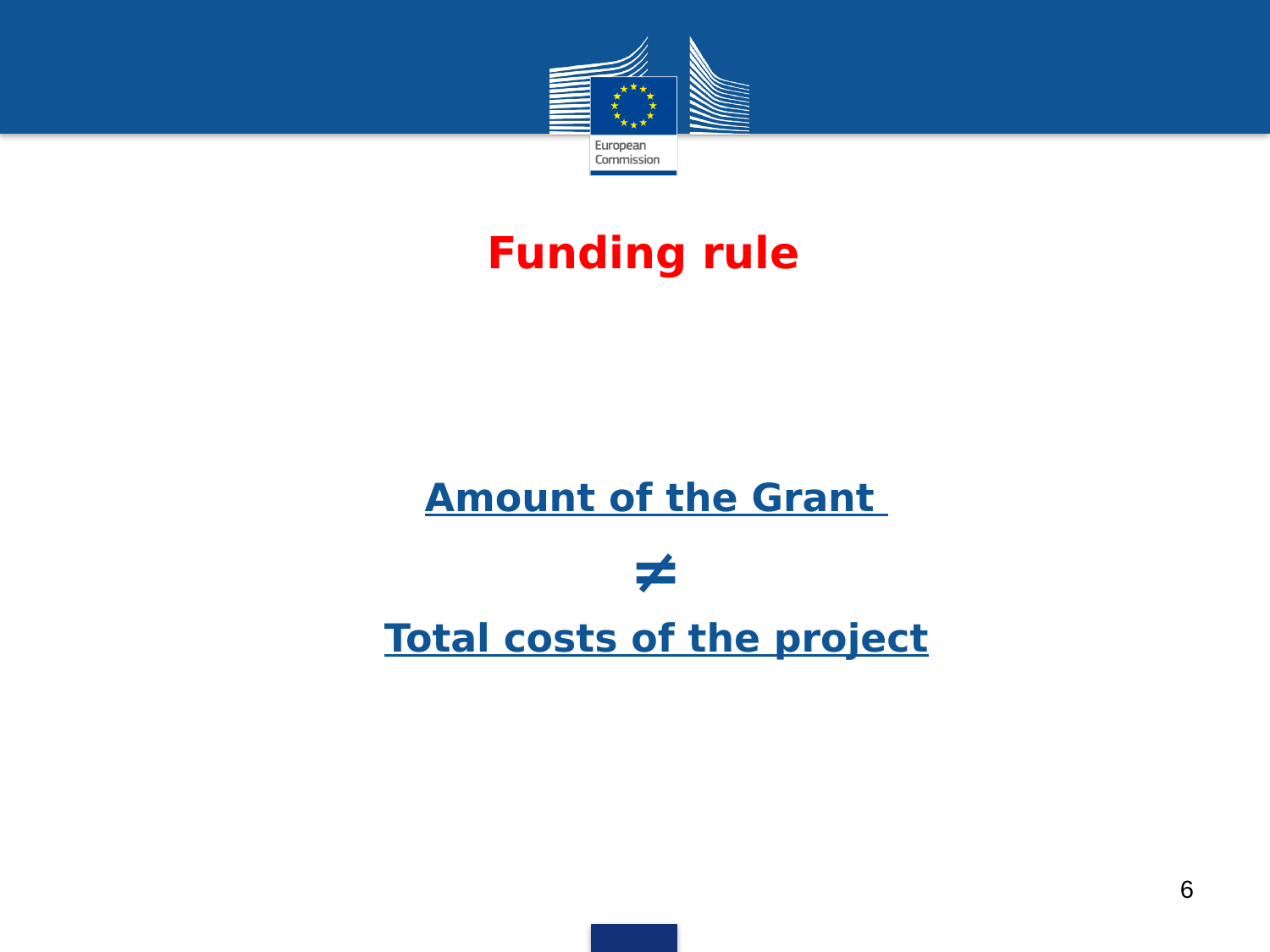

# Funding rule

Amount of the Grant
≠
Total costs of the project

6